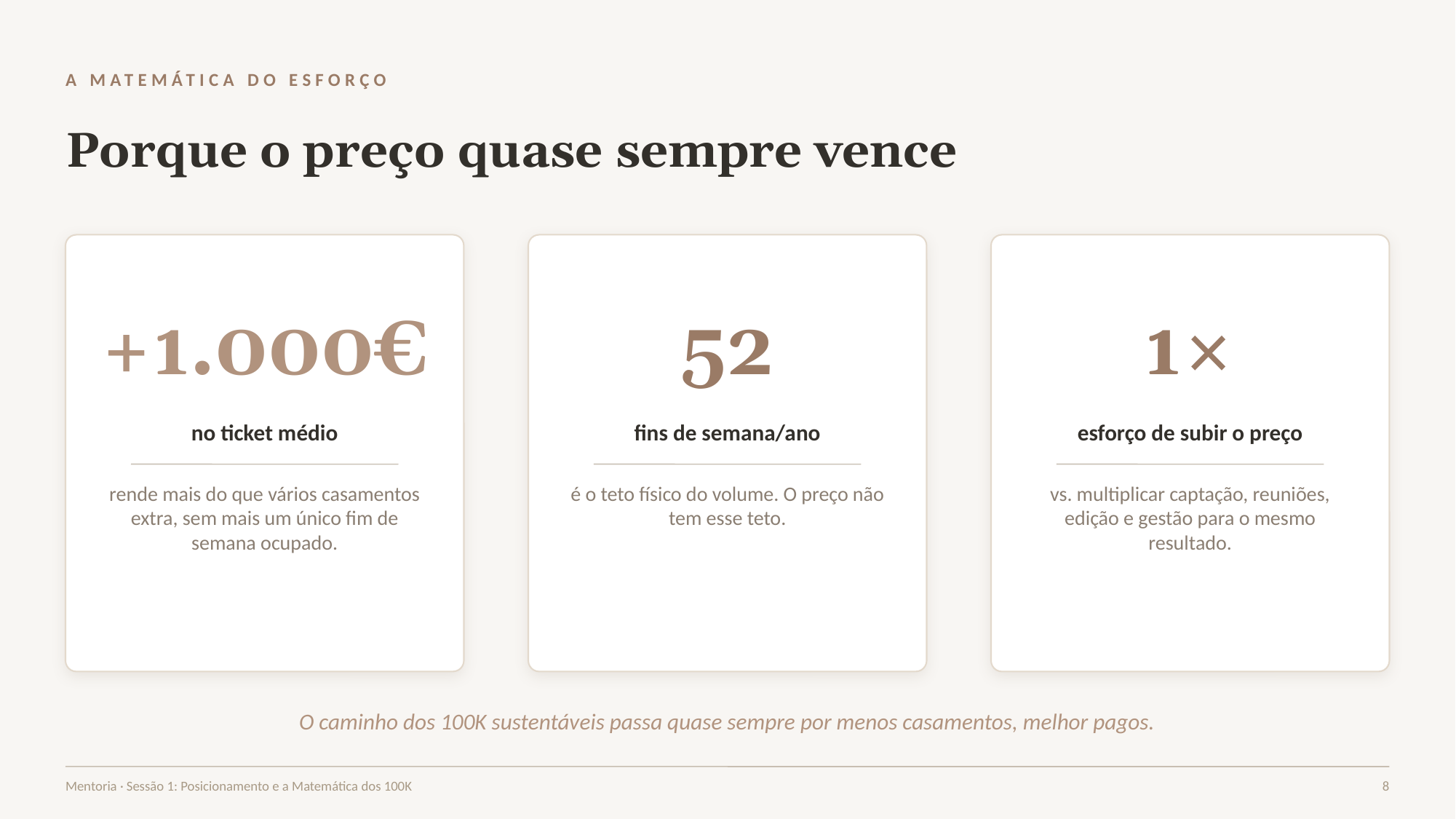

A MATEMÁTICA DO ESFORÇO
Porque o preço quase sempre vence

+1.000€
52
1×
no ticket médio
fins de semana/ano
esforço de subir o preço

rende mais do que vários casamentos extra, sem mais um único fim de semana ocupado.
é o teto físico do volume. O preço não tem esse teto.
vs. multiplicar captação, reuniões, edição e gestão para o mesmo resultado.
O caminho dos 100K sustentáveis passa quase sempre por menos casamentos, melhor pagos.

Mentoria · Sessão 1: Posicionamento e a Matemática dos 100K
8